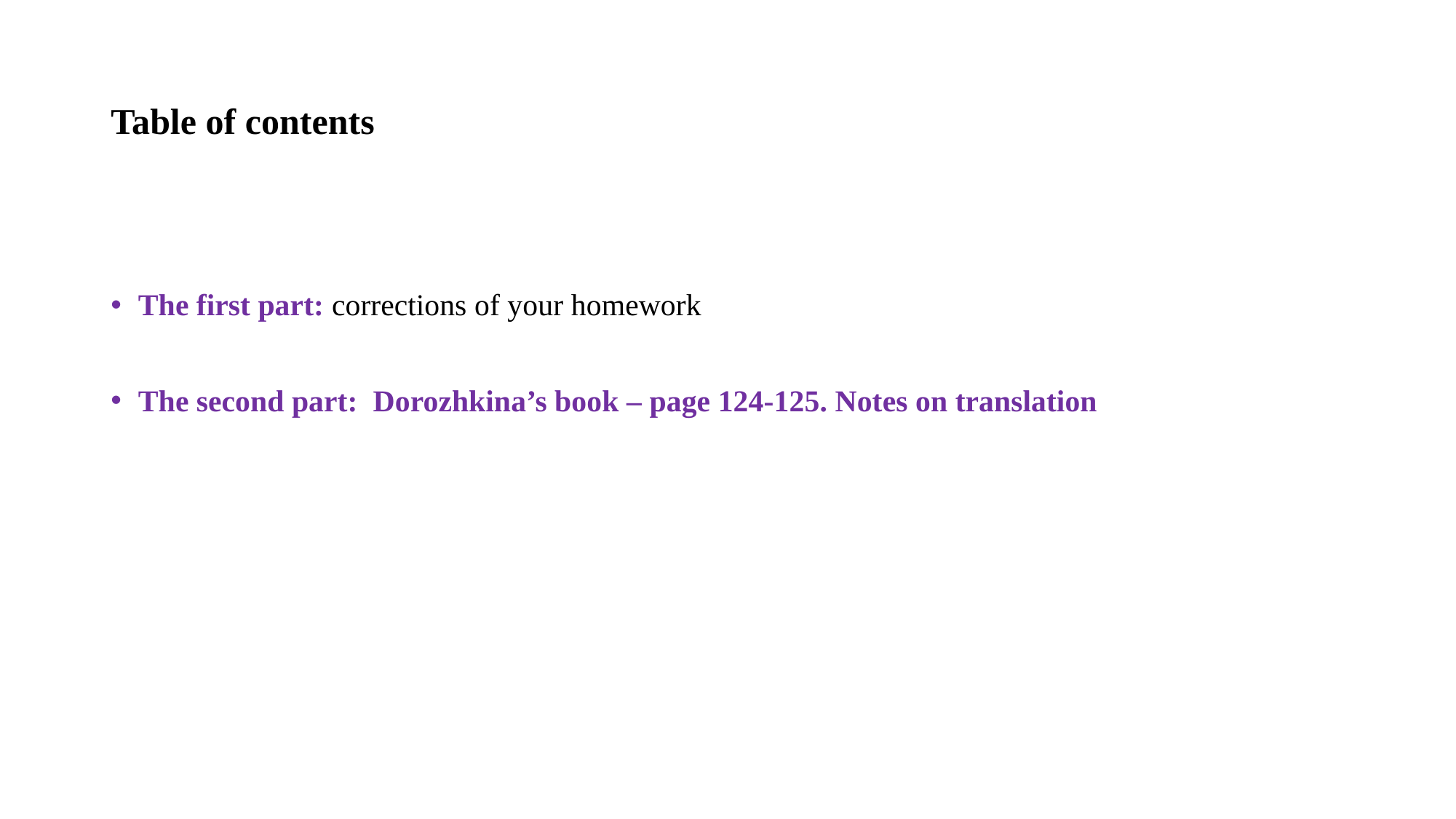

# Table of contents

The first part: corrections of your homework

The second part:  Dorozhkina’s book – page 124-125. Notes on translation